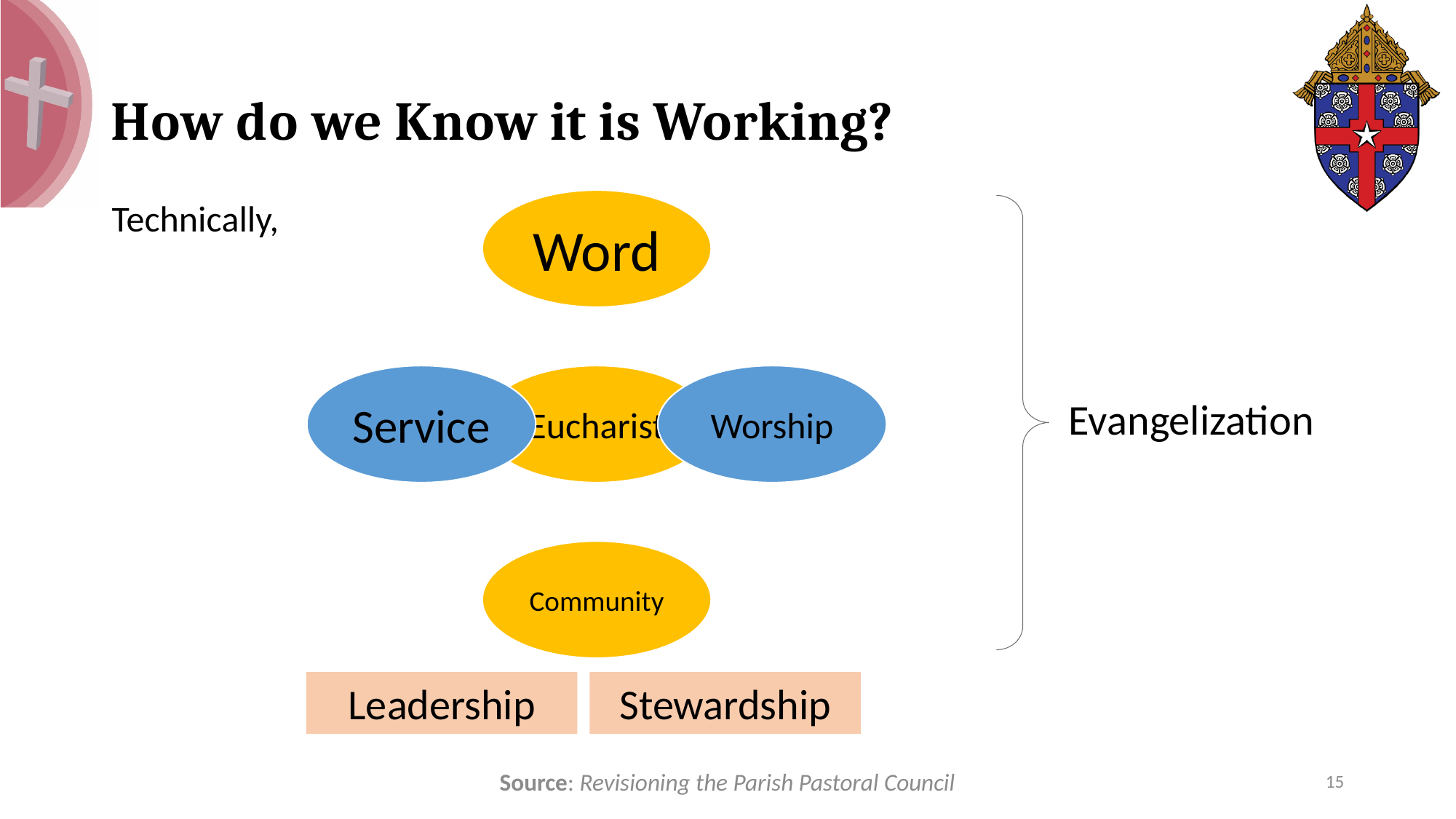

# How do we Know it is Working?
Technically,
Eucharist
Word
Worship
Community
Service

Evangelization
Leadership
Stewardship
Source: Revisioning the Parish Pastoral Council
15